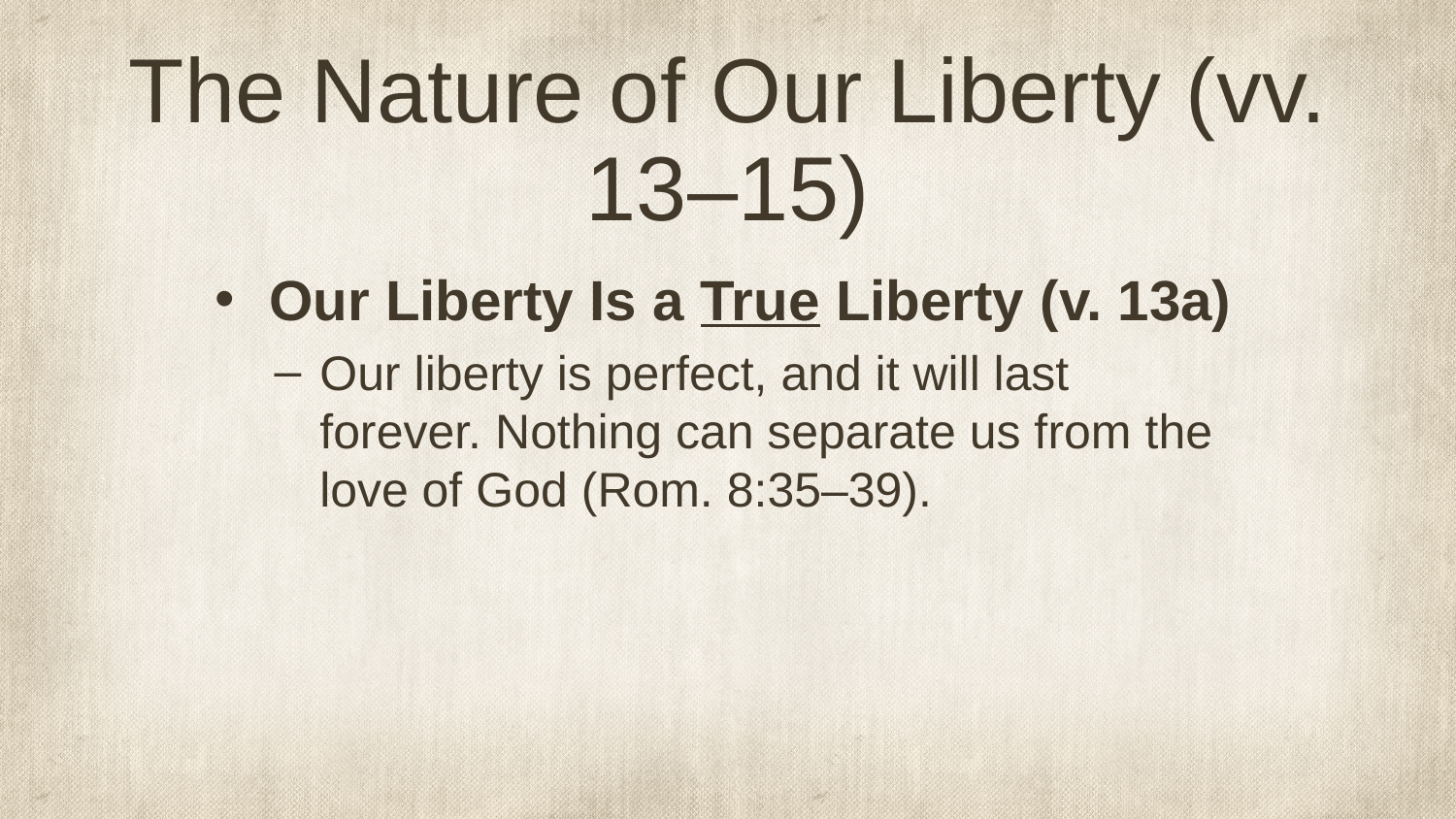

# The Nature of Our Liberty (vv. 13–15)
Our Liberty Is a True Liberty (v. 13a)
Our liberty is perfect, and it will last forever. Nothing can separate us from the love of God (Rom. 8:35–39).